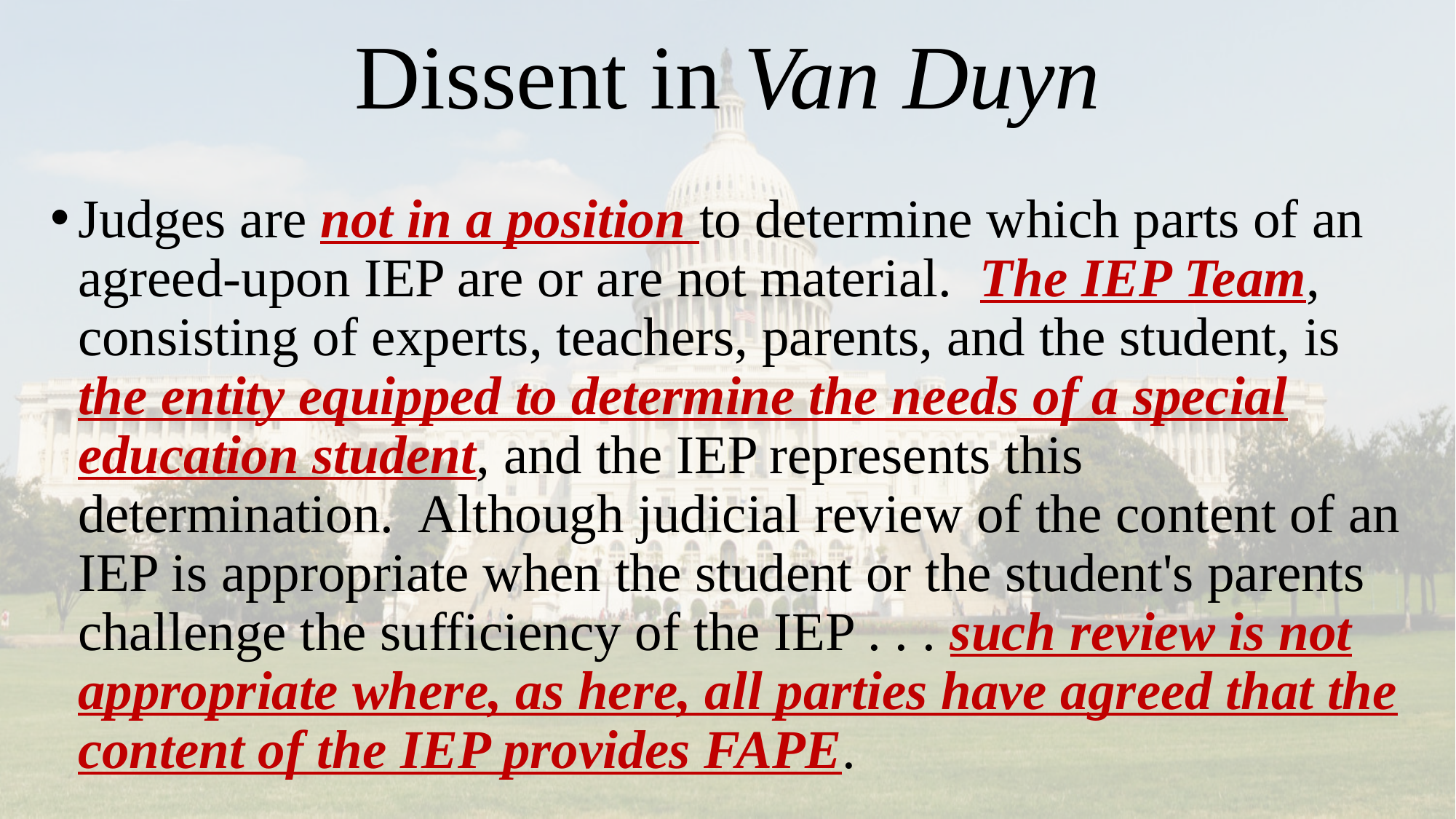

# Dissent in Van Duyn
Judges are not in a position to determine which parts of an agreed-upon IEP are or are not material.  The IEP Team, consisting of experts, teachers, parents, and the student, is the entity equipped to determine the needs of a special education student, and the IEP represents this determination.  Although judicial review of the content of an IEP is appropriate when the student or the student's parents challenge the sufficiency of the IEP . . . such review is not appropriate where, as here, all parties have agreed that the content of the IEP provides FAPE.